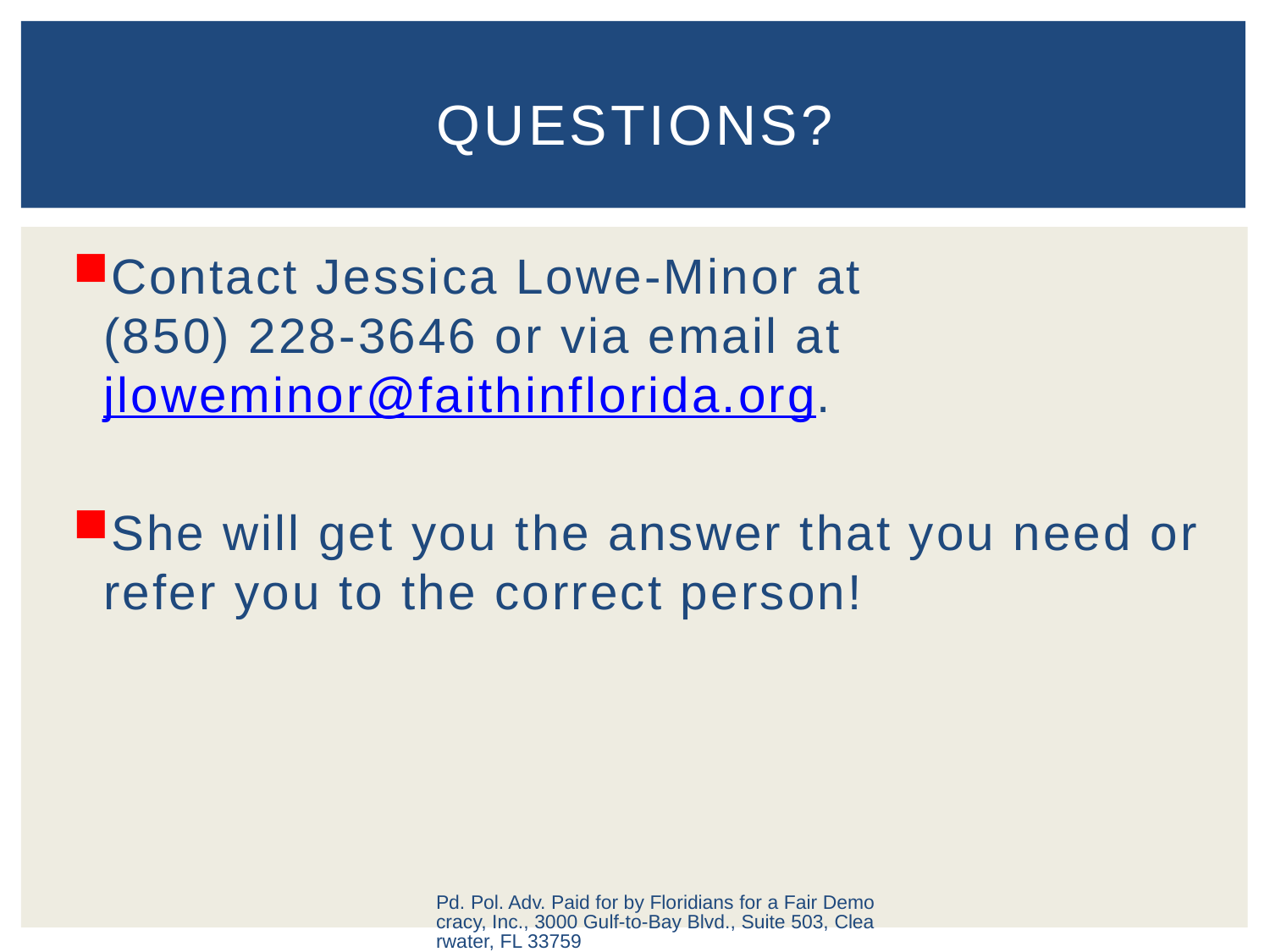

# Questions?
Contact Jessica Lowe-Minor at
(850) 228-3646 or via email at jloweminor@faithinflorida.org.

She will get you the answer that you need or refer you to the correct person!
Pd. Pol. Adv. Paid for by Floridians for a Fair Democracy, Inc., 3000 Gulf-to-Bay Blvd., Suite 503, Clearwater, FL 33759